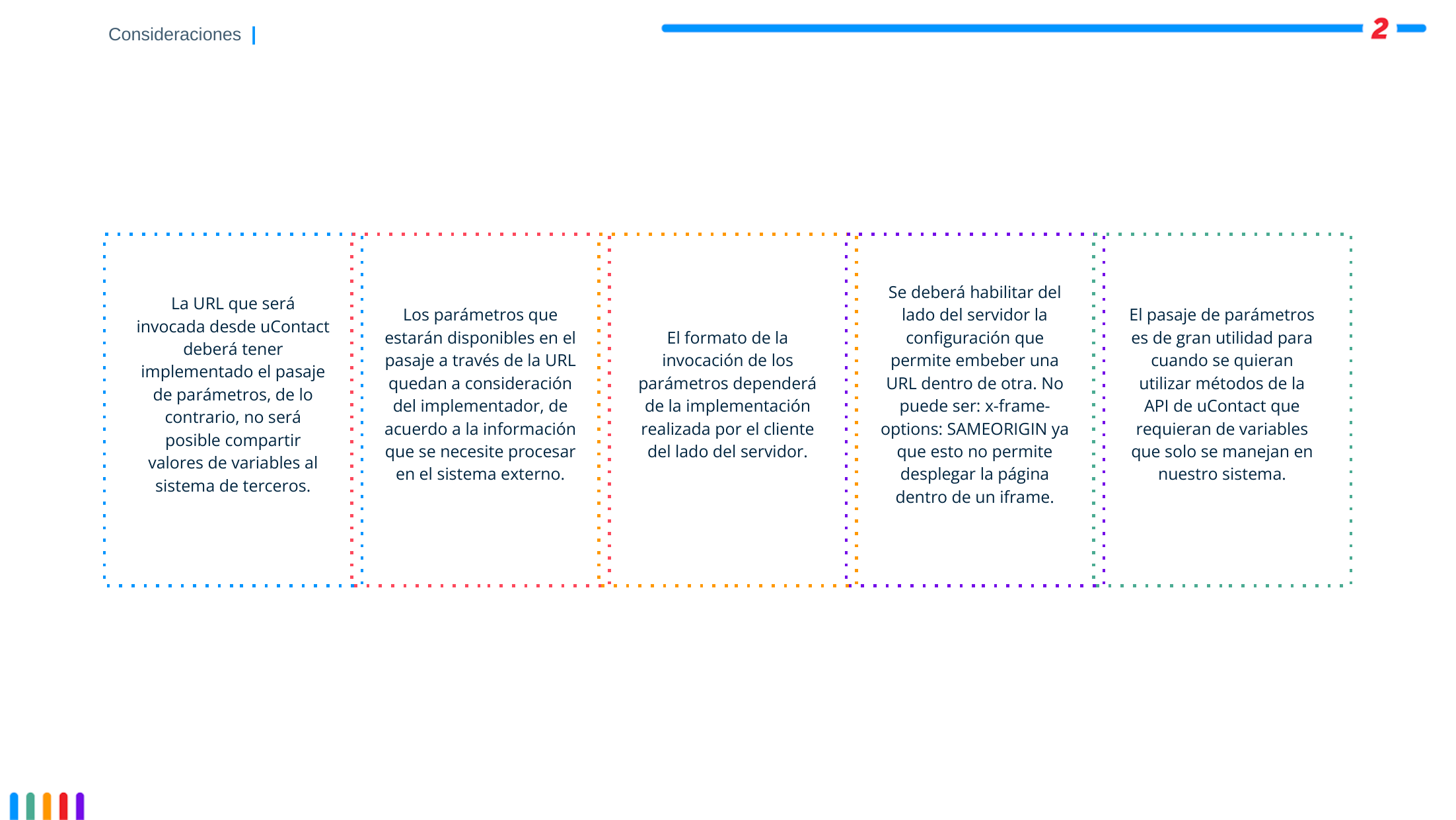

# Consideraciones  |

La URL que será invocada desde uContact deberá tener implementado el pasaje de parámetros, de lo contrario, no será posible compartir valores de variables al sistema de terceros.

Los parámetros que estarán disponibles en el pasaje a través de la URL quedan a consideración del implementador, de acuerdo a la información que se necesite procesar en el sistema externo.

El formato de la invocación de los parámetros dependerá de la implementación realizada por el cliente del lado del servidor.

Se deberá habilitar del lado del servidor la configuración que permite embeber una URL dentro de otra. No puede ser: x-frame-options: SAMEORIGIN ya que esto no permite desplegar la página dentro de un iframe.

El pasaje de parámetros es de gran utilidad para cuando se quieran utilizar métodos de la API de uContact que requieran de variables que solo se manejan en nuestro sistema.